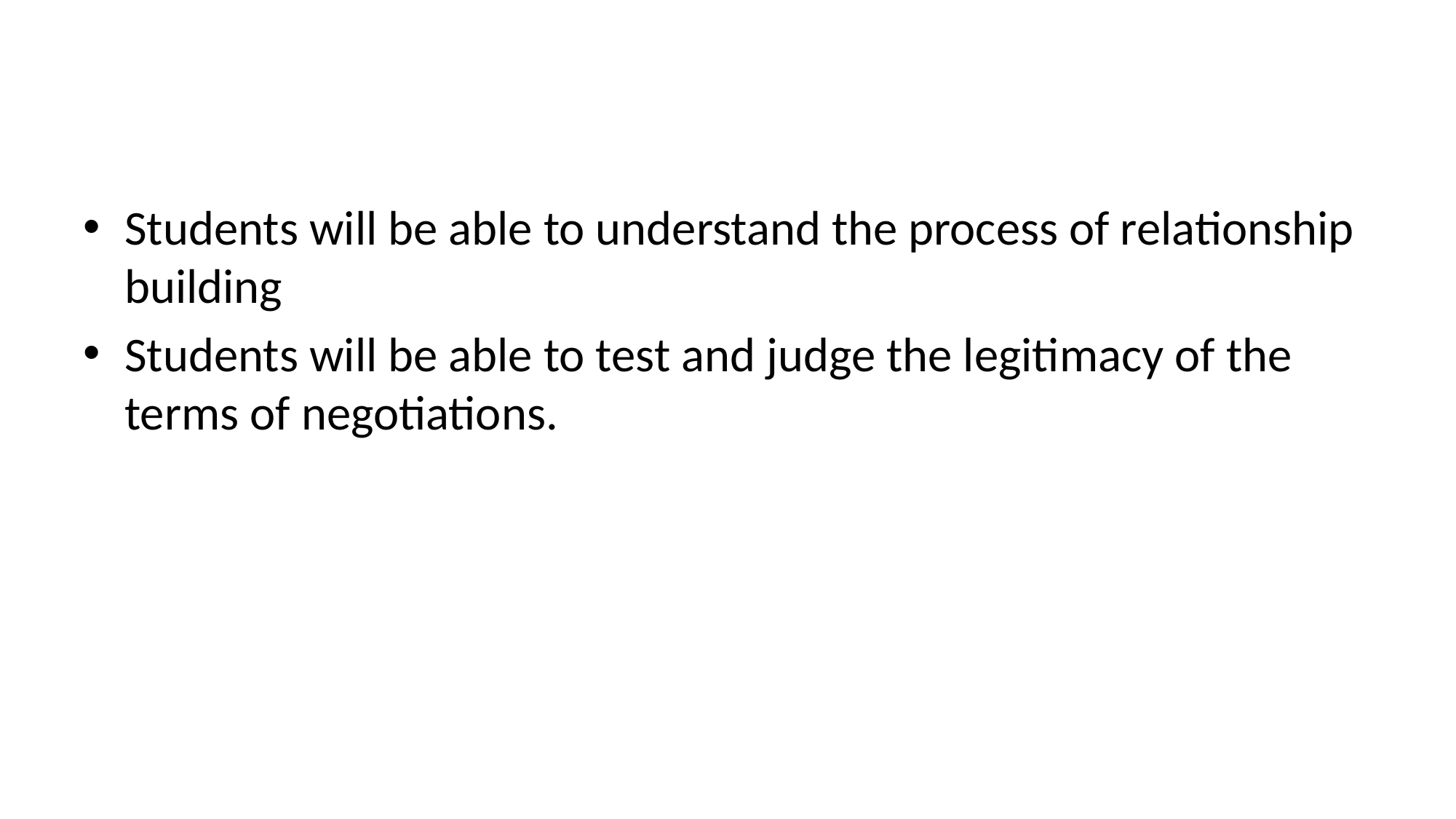

Students will be able to understand the process of relationship building
Students will be able to test and judge the legitimacy of the terms of negotiations.